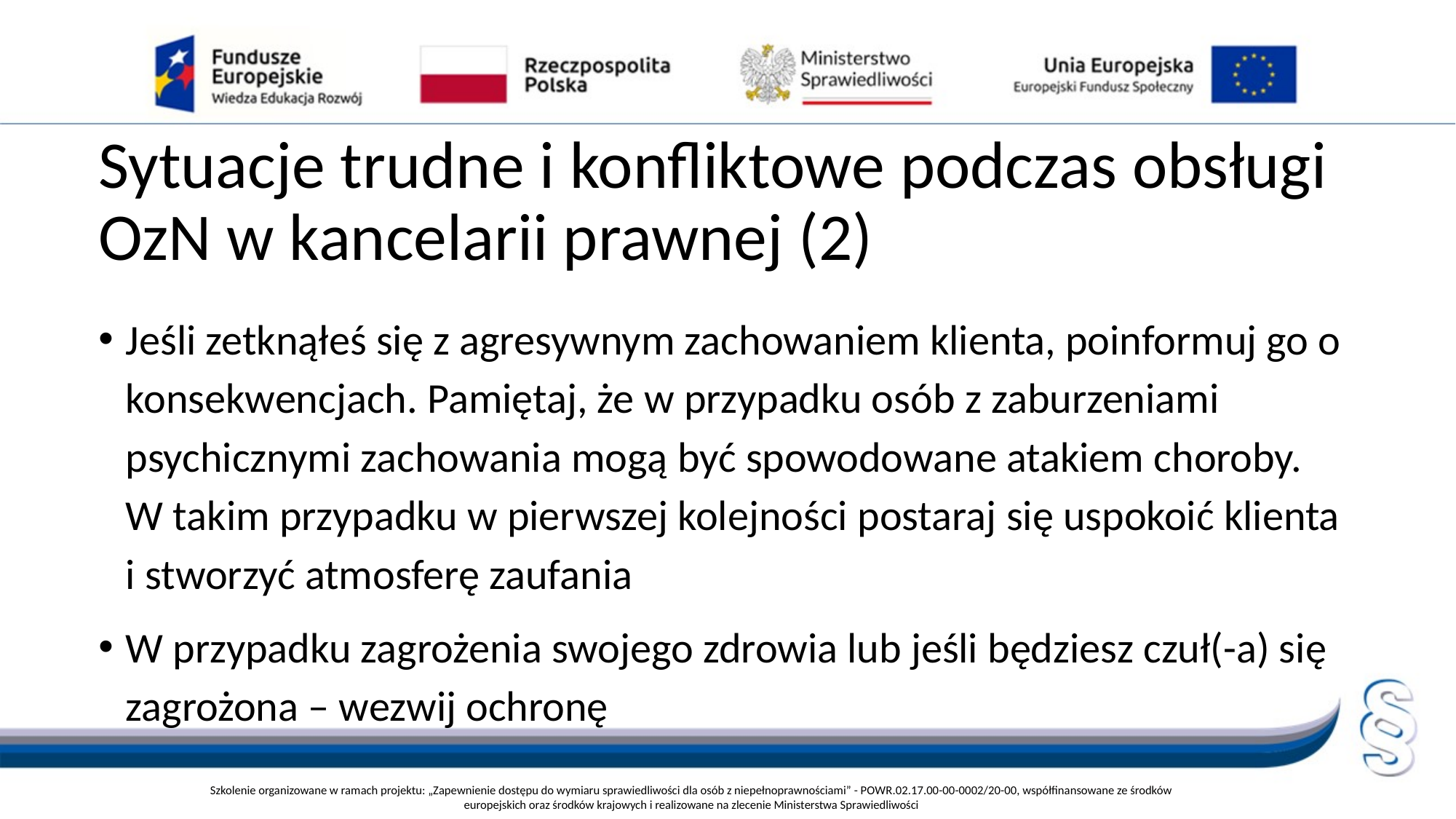

# Sytuacje trudne i konfliktowe podczas obsługi OzN w kancelarii prawnej (2)
Jeśli zetknąłeś się z agresywnym zachowaniem klienta, poinformuj go o konsekwencjach. Pamiętaj, że w przypadku osób z zaburzeniami psychicznymi zachowania mogą być spowodowane atakiem choroby. W takim przypadku w pierwszej kolejności postaraj się uspokoić klienta i stworzyć atmosferę zaufania
W przypadku zagrożenia swojego zdrowia lub jeśli będziesz czuł(-a) się zagrożona – wezwij ochronę

Szkolenie organizowane w ramach projektu: „Zapewnienie dostępu do wymiaru sprawiedliwości dla osób z niepełnoprawnościami” - POWR.02.17.00-00-0002/20-00, współfinansowane ze środków europejskich oraz środków krajowych i realizowane na zlecenie Ministerstwa Sprawiedliwości